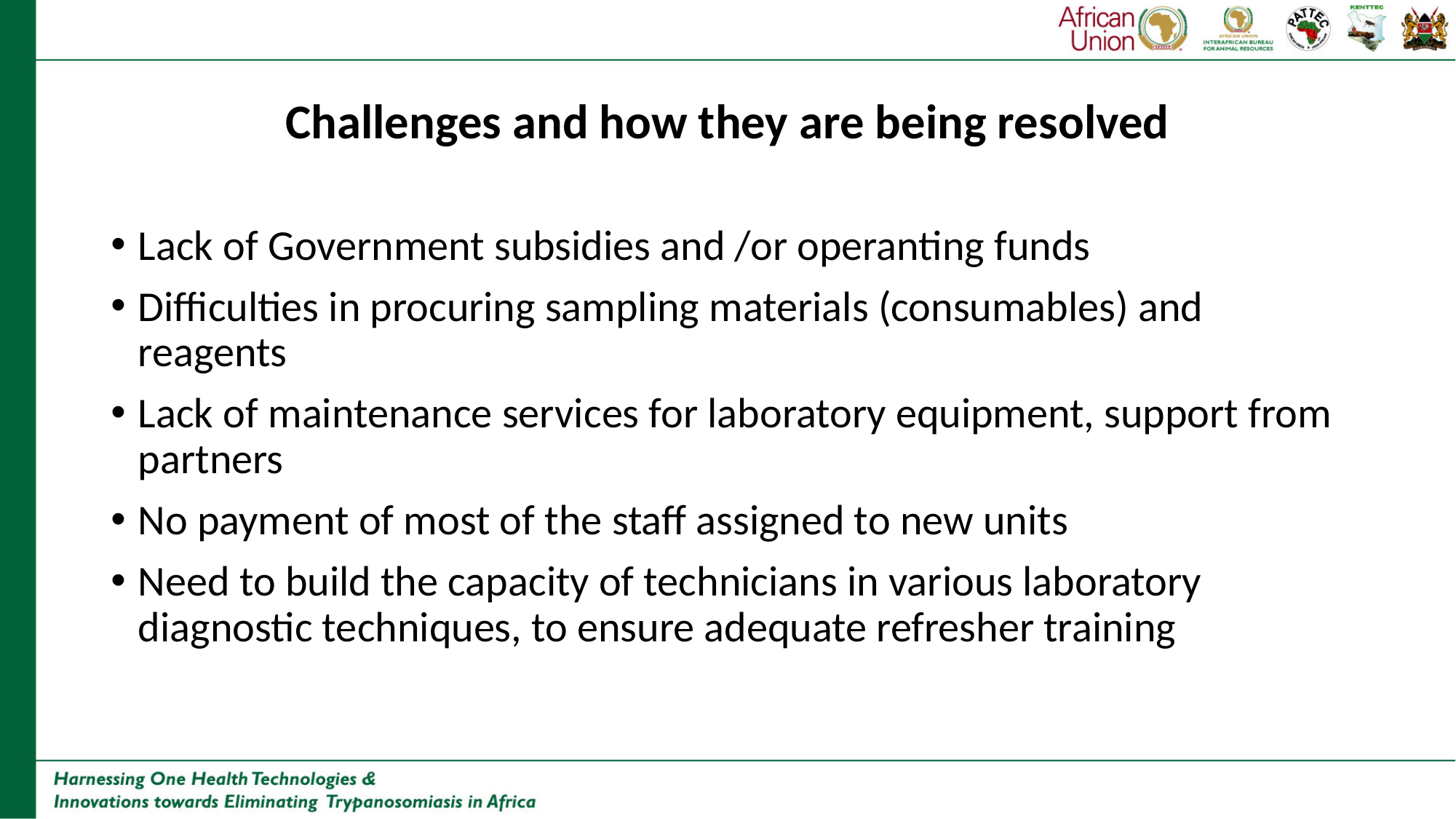

# Challenges and how they are being resolved
Lack of Government subsidies and /or operanting funds
Difficulties in procuring sampling materials (consumables) and reagents
Lack of maintenance services for laboratory equipment, support from partners
No payment of most of the staff assigned to new units
Need to build the capacity of technicians in various laboratory diagnostic techniques, to ensure adequate refresher training